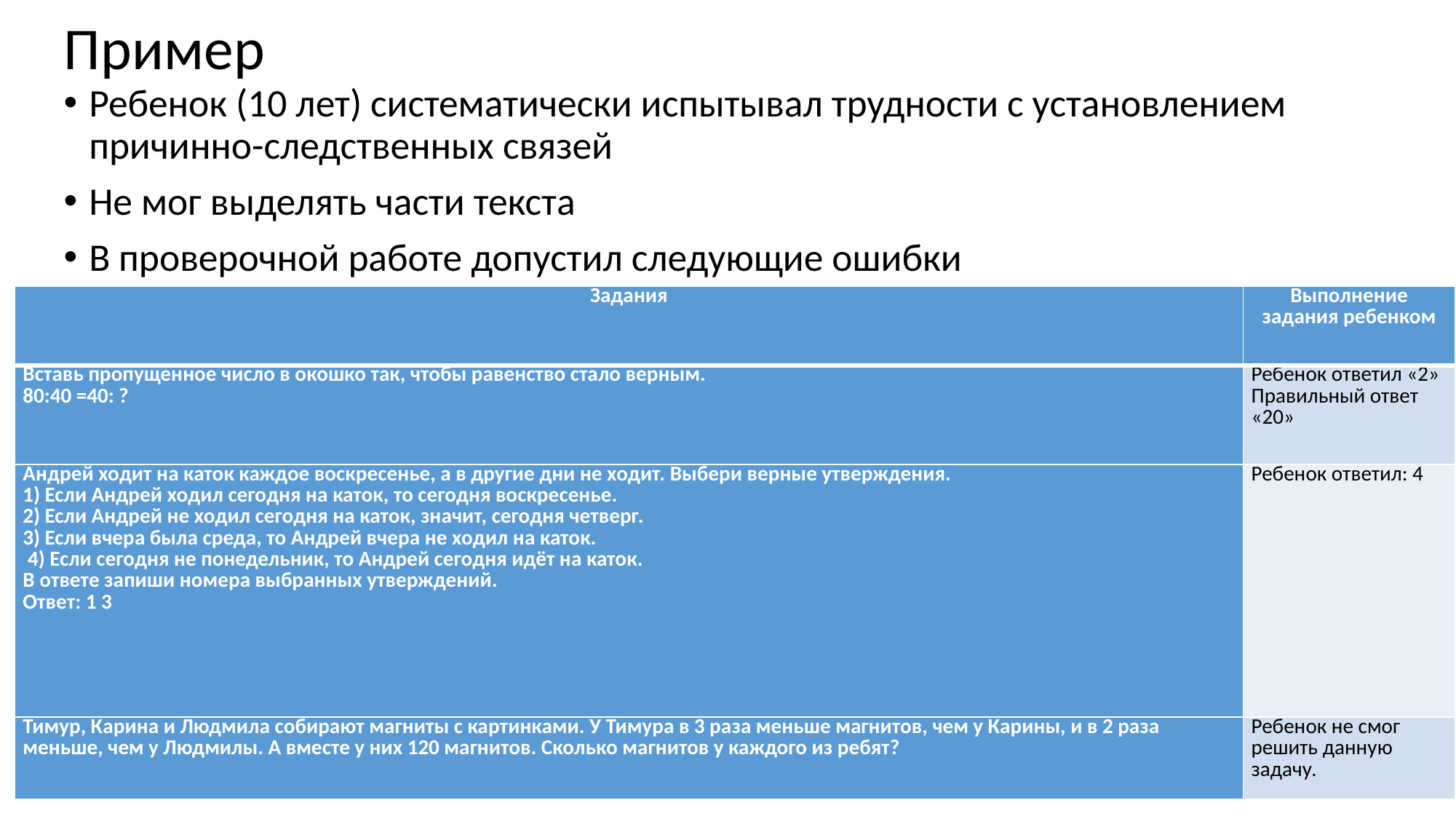

# Пример
Ребенок (10 лет) систематически испытывал трудности с установлением причинно-следственных связей
Не мог выделять части текста
В проверочной работе допустил следующие ошибки
| Задания | Выполнение задания ребенком |
| --- | --- |
| Вставь пропущенное число в окошко так, чтобы равенство стало верным. 80:40 =40: ? | Ребенок ответил «2» Правильный ответ «20» |
| Андрей ходит на каток каждое воскресенье, а в другие дни не ходит. Выбери верные утверждения. 1) Если Андрей ходил сегодня на каток, то сегодня воскресенье. 2) Если Андрей не ходил сегодня на каток, значит, сегодня четверг. 3) Если вчера была среда, то Андрей вчера не ходил на каток. 4) Если сегодня не понедельник, то Андрей сегодня идёт на каток. В ответе запиши номера выбранных утверждений. Ответ: 1 3 | Ребенок ответил: 4 |
| Тимур, Карина и Людмила собирают магниты с картинками. У Тимура в 3 раза меньше магнитов, чем у Карины, и в 2 раза меньше, чем у Людмилы. А вместе у них 120 магнитов. Сколько магнитов у каждого из ребят? | Ребенок не смог решить данную задачу. |